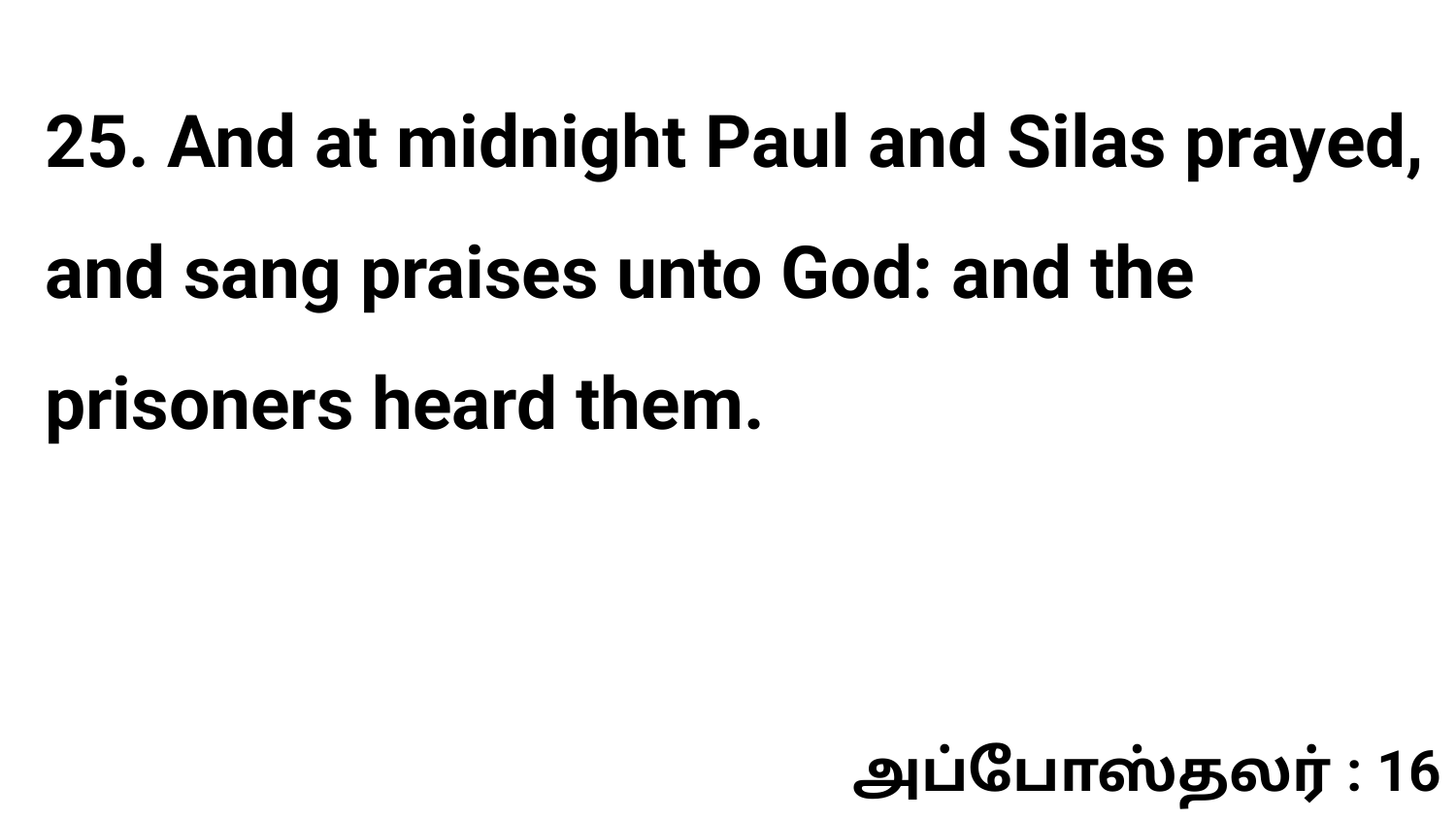

25. And at midnight Paul and Silas prayed, and sang praises unto God: and the prisoners heard them.
அப்போஸ்தலர் : 16